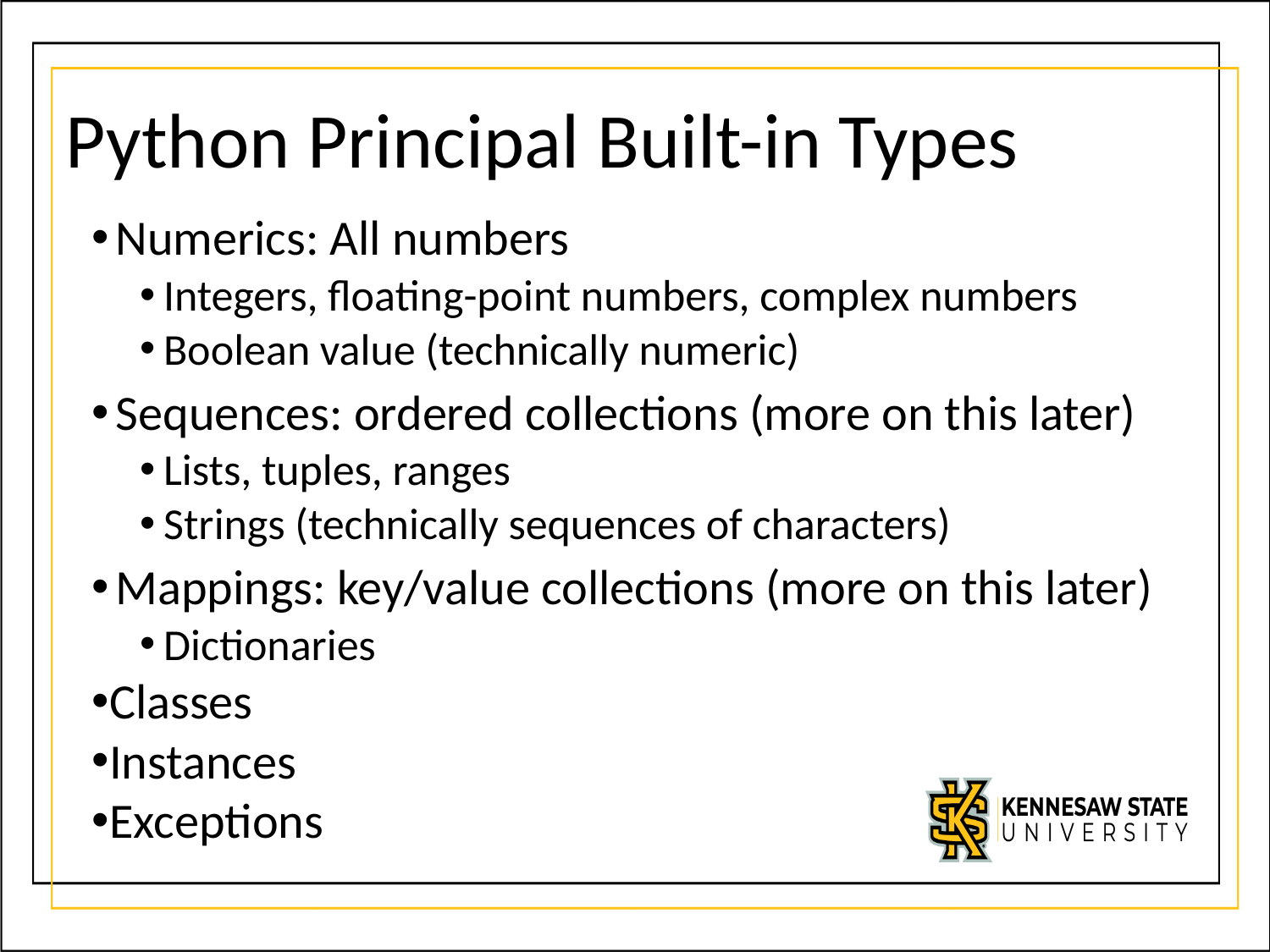

# Python Principal Built-in Types
Numerics: All numbers
Integers, floating-point numbers, complex numbers
Boolean value (technically numeric)
Sequences: ordered collections (more on this later)
Lists, tuples, ranges
Strings (technically sequences of characters)
Mappings: key/value collections (more on this later)
Dictionaries
Classes
Instances
Exceptions